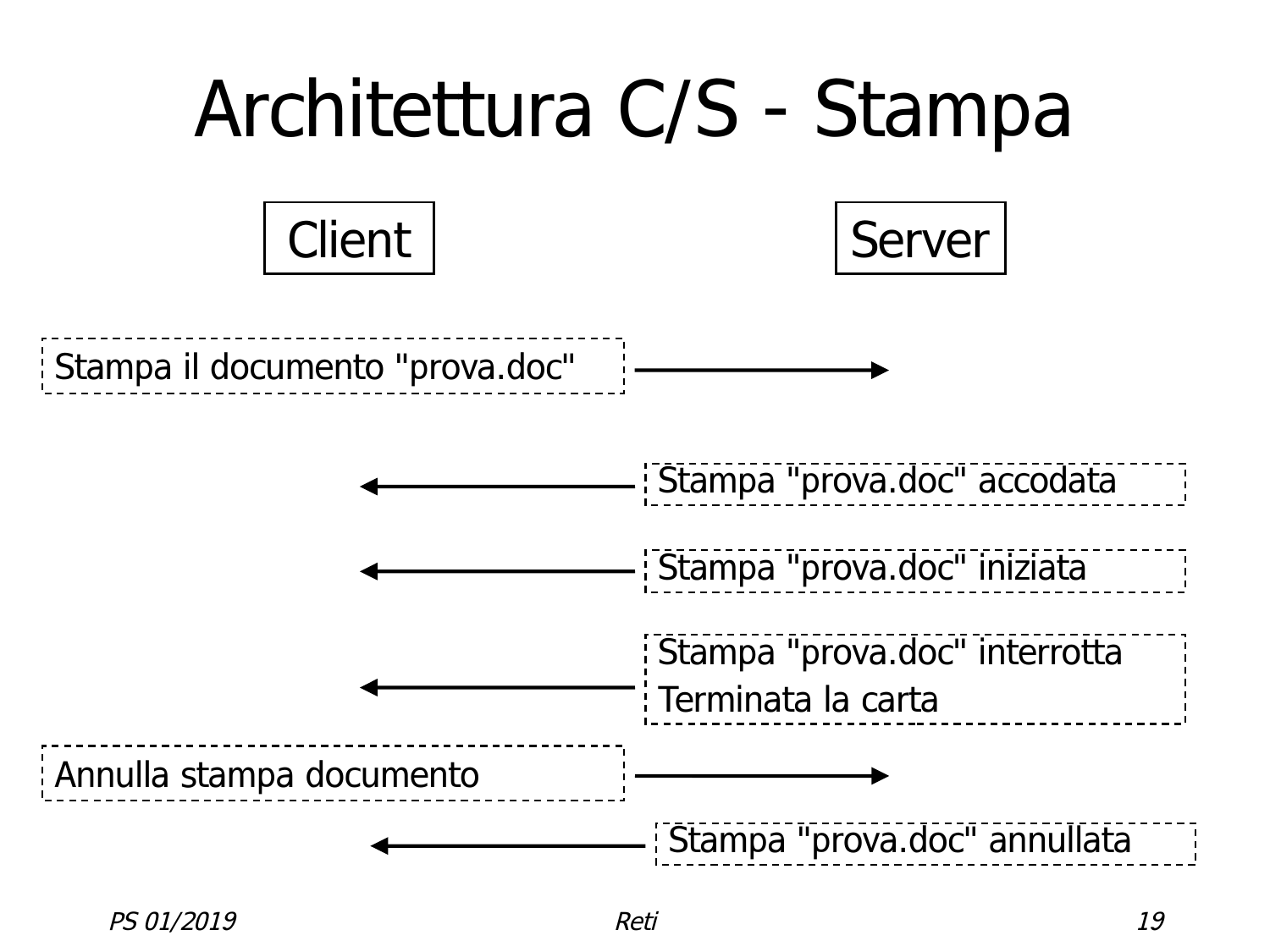

# Architettura C/S - Stampa
Client
Server
Stampa il documento "prova.doc"

Stampa "prova.doc" accodata

Stampa "prova.doc" iniziata

Stampa "prova.doc" interrotta
Terminata la carta

Annulla stampa documento

Stampa "prova.doc" annullata

PS 01/2019
Reti
19